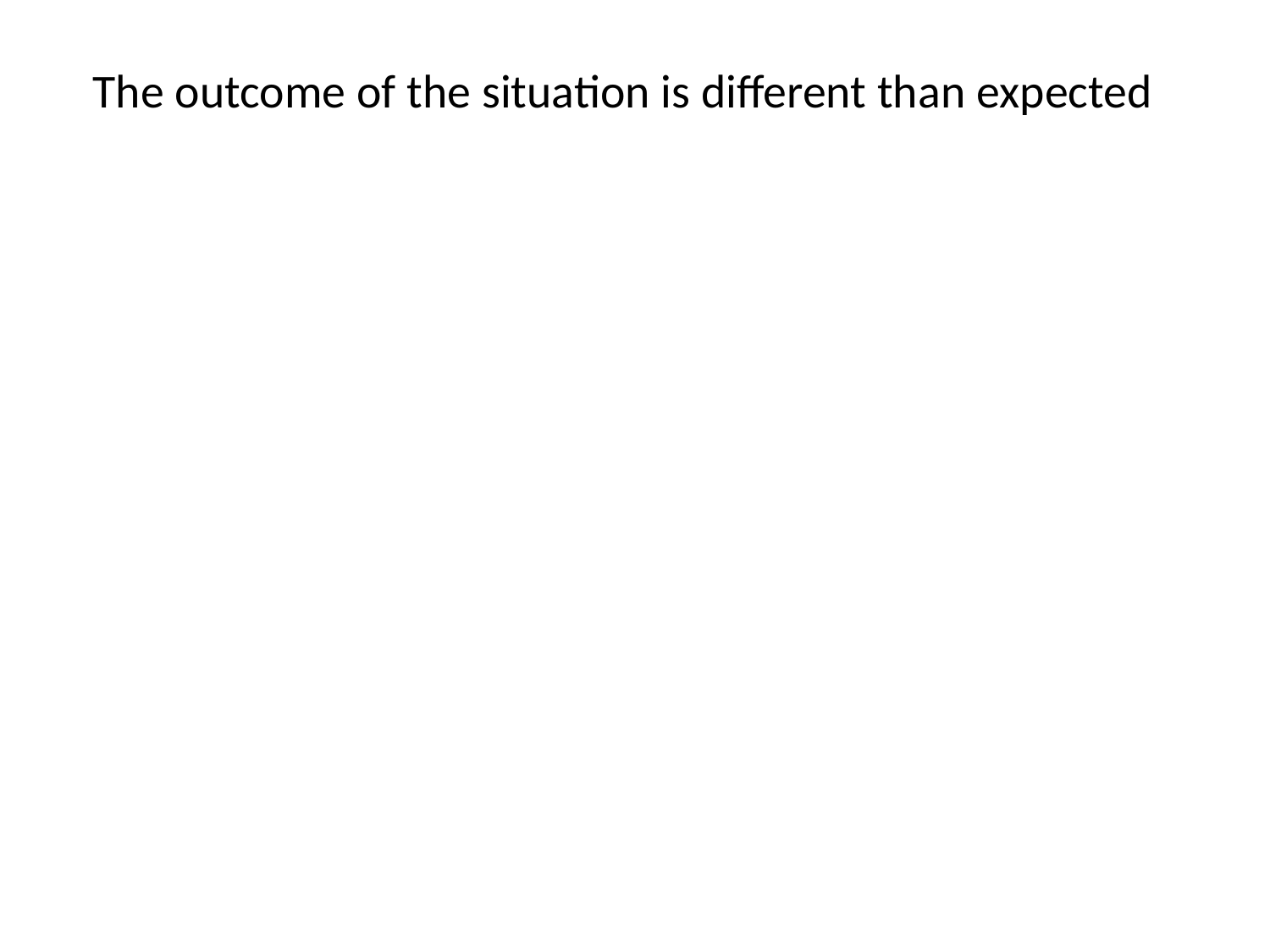

# The outcome of the situation is different than expected